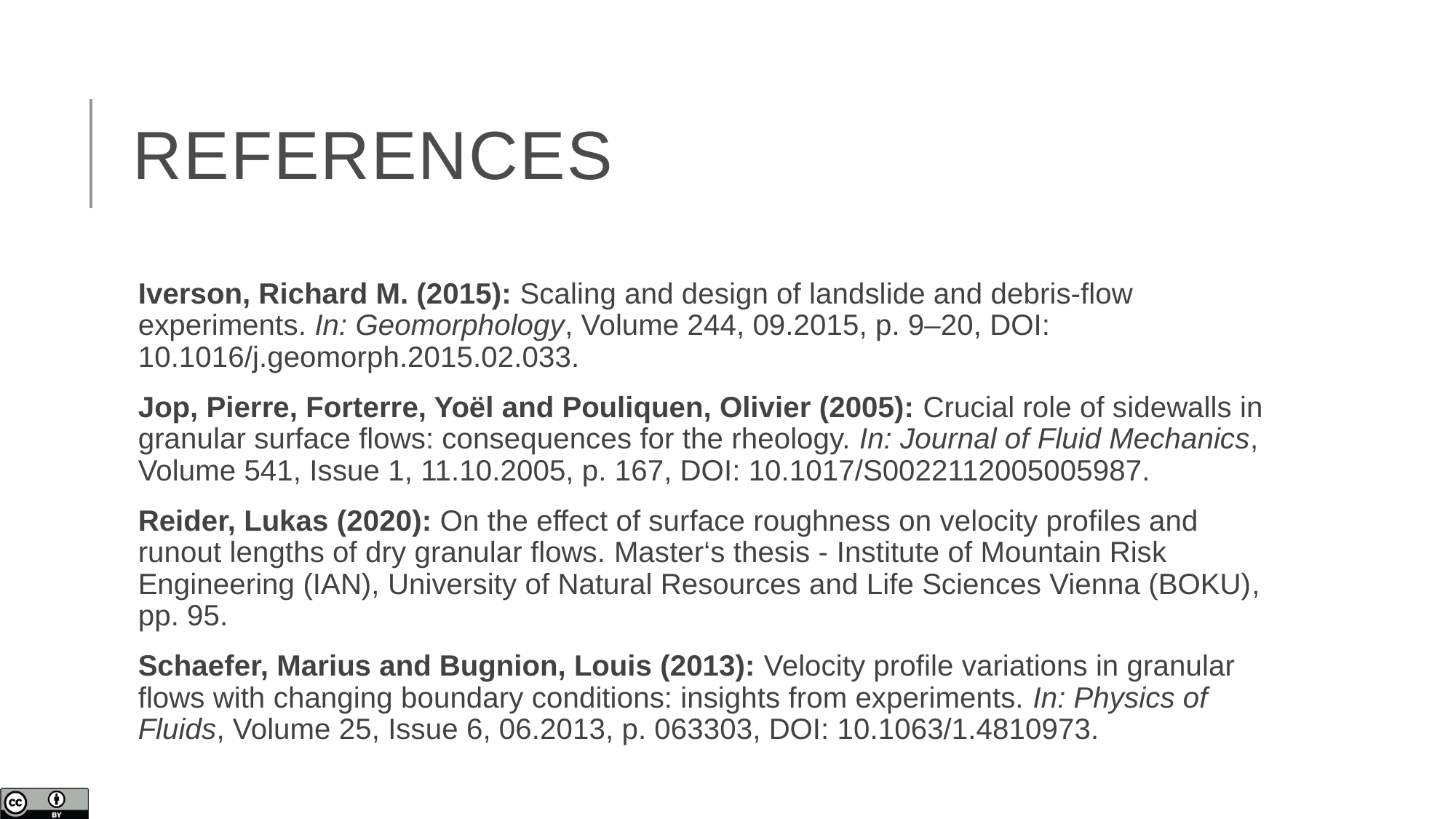

# References
Iverson, Richard M. (2015): Scaling and design of landslide and debris-flow experiments. In: Geomorphology, Volume 244, 09.2015, p. 9–20, DOI: 10.1016/j.geomorph.2015.02.033.
Jop, Pierre, Forterre, Yoël and Pouliquen, Olivier (2005): Crucial role of sidewalls in granular surface flows: consequences for the rheology. In: Journal of Fluid Mechanics, Volume 541, Issue 1, 11.10.2005, p. 167, DOI: 10.1017/S0022112005005987.
Reider, Lukas (2020): On the effect of surface roughness on velocity profiles and runout lengths of dry granular flows. Master‘s thesis - Institute of Mountain Risk Engineering (IAN), University of Natural Resources and Life Sciences Vienna (BOKU), pp. 95.
Schaefer, Marius and Bugnion, Louis (2013): Velocity profile variations in granular flows with changing boundary conditions: insights from experiments. In: Physics of Fluids, Volume 25, Issue 6, 06.2013, p. 063303, DOI: 10.1063/1.4810973.